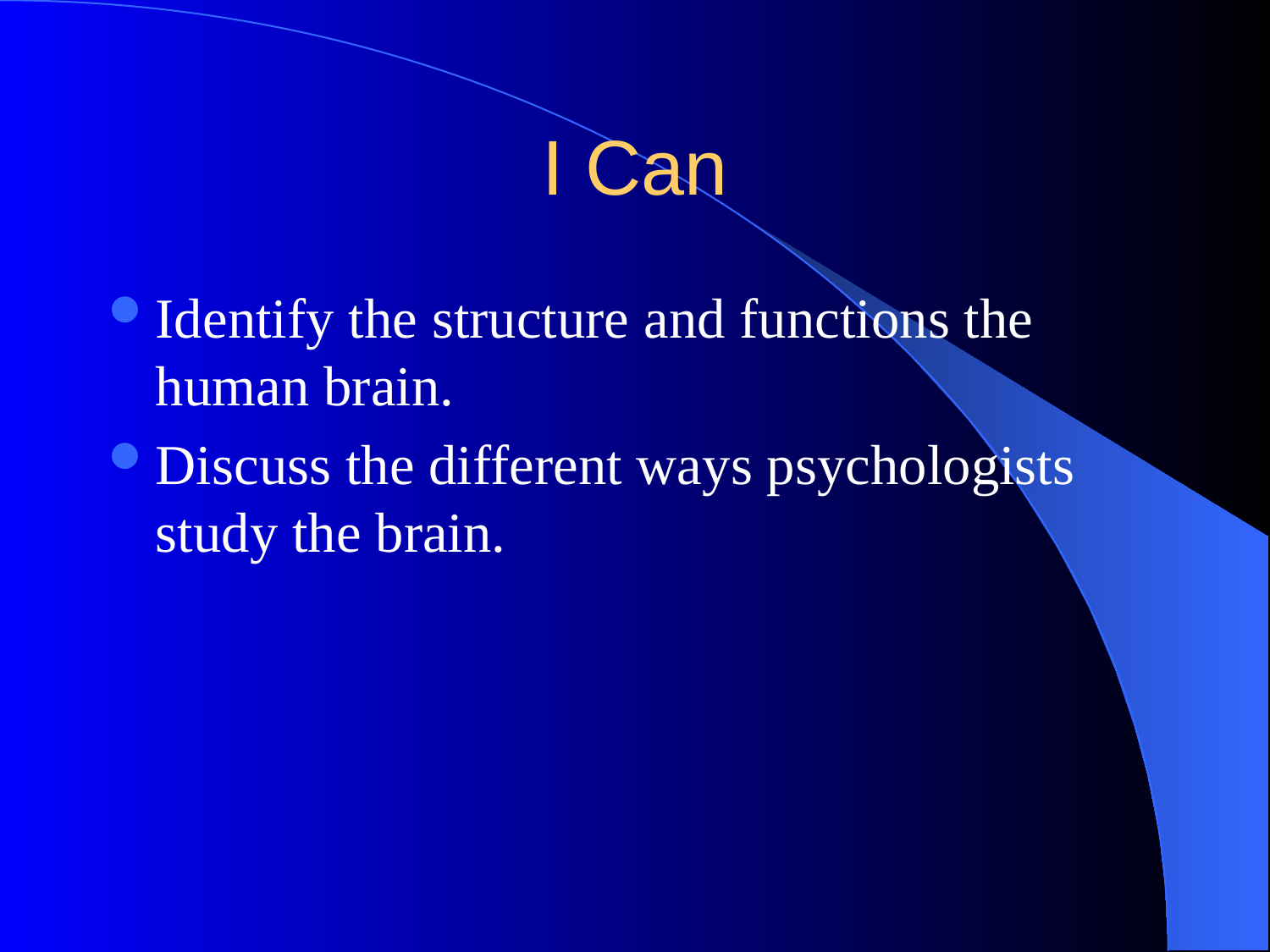

# I Can
Identify the structure and functions the human brain.
Discuss the different ways psychologists study the brain.